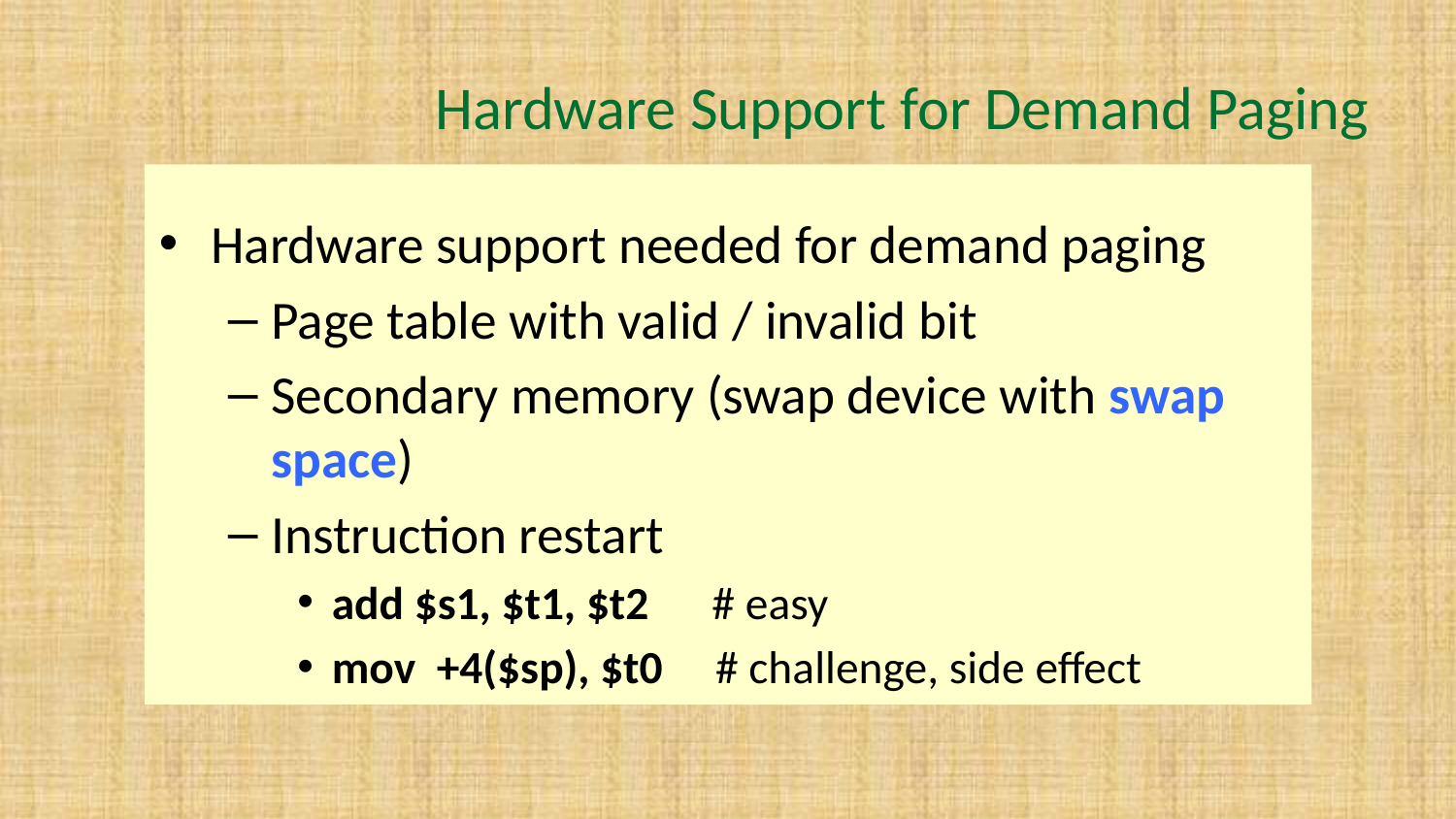

# Hardware Support for Demand Paging

Hardware support needed for demand paging
Page table with valid / invalid bit
Secondary memory (swap device with swap space)
Instruction restart
add $s1, $t1, $t2      # easy
mov  +4($sp), $t0     # challenge, side effect